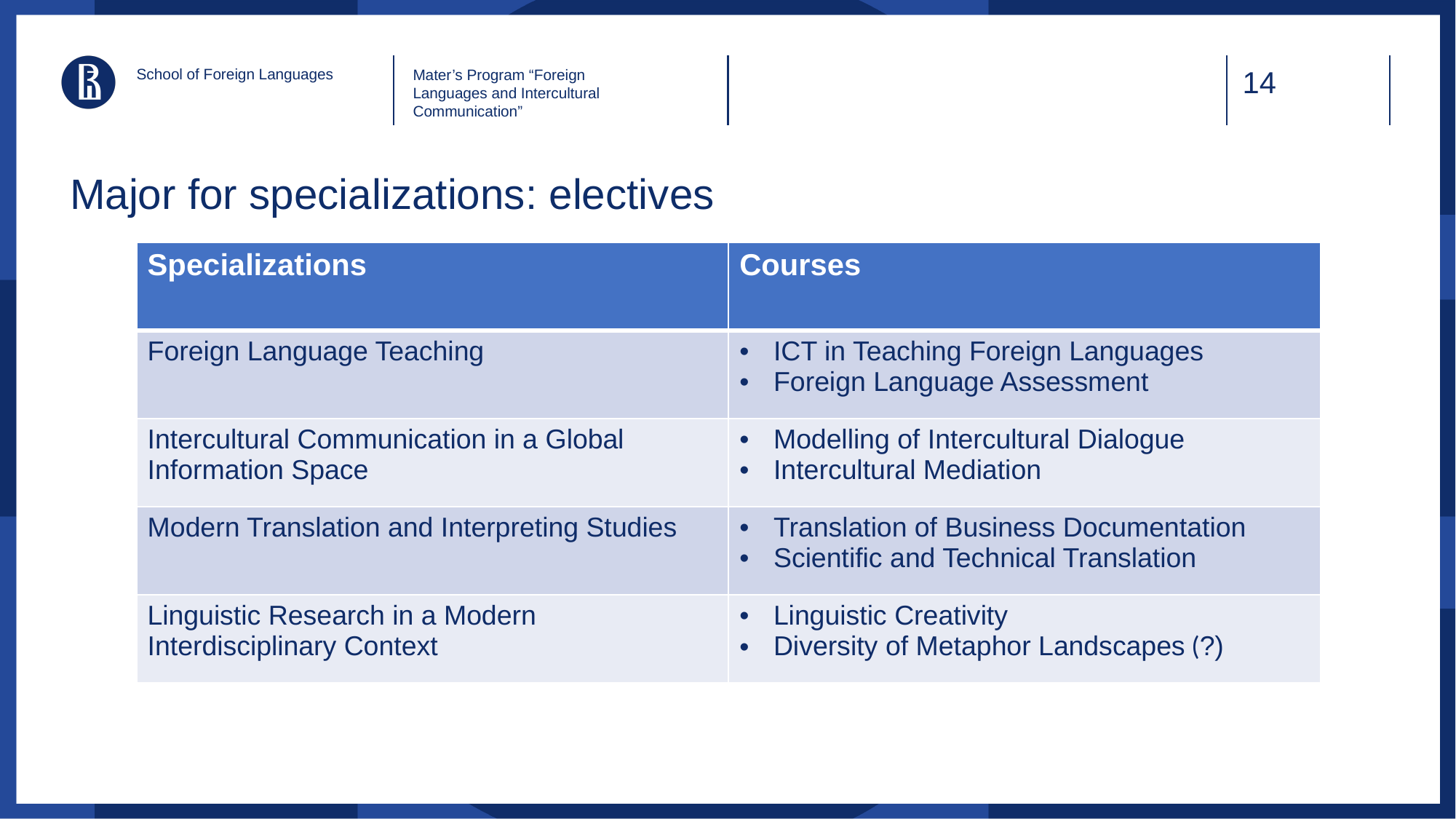

School of Foreign Languages
Mater’s Program “Foreign Languages and Intercultural Communication”
Major for specializations: electives
| Specializations | Courses |
| --- | --- |
| Foreign Language Teaching | ICT in Teaching Foreign Languages Foreign Language Assessment |
| Intercultural Communication in a Global Information Space | Modelling of Intercultural Dialogue Intercultural Mediation |
| Modern Translation and Interpreting Studies | Translation of Business Documentation Scientific and Technical Translation |
| Linguistic Research in a Modern Interdisciplinary Context | Linguistic Creativity Diversity of Metaphor Landscapes (?) |